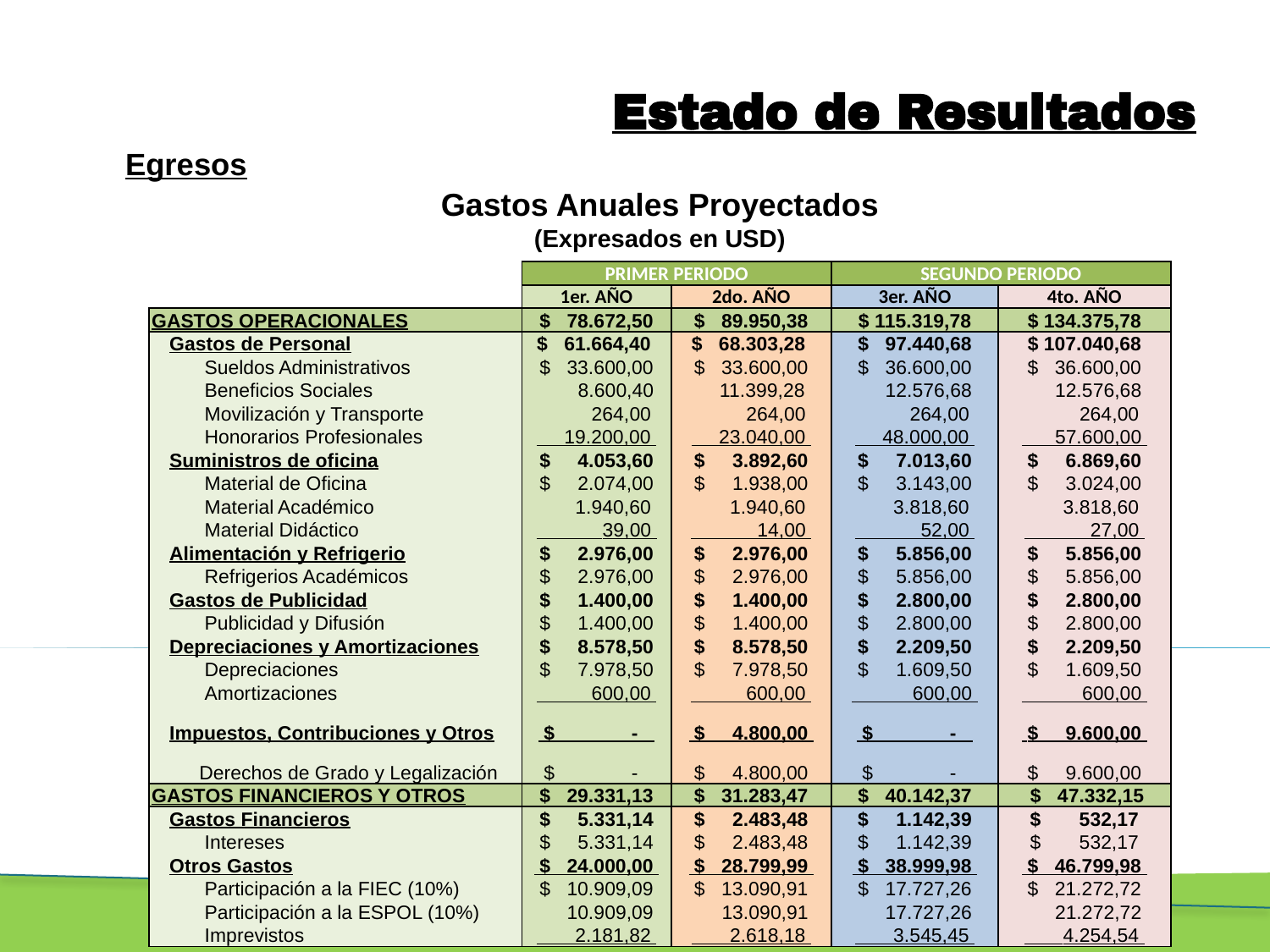

# Estado de Resultados
Egresos
Gastos Anuales Proyectados
(Expresados en USD)
|  | PRIMER PERIODO |  | SEGUNDO PERIODO |  |
| --- | --- | --- | --- | --- |
|  | 1er. AÑO | 2do. AÑO | 3er. AÑO | 4to. AÑO |
| GASTOS OPERACIONALES | $ 78.672,50 | $ 89.950,38 | $ 115.319,78 | $ 134.375,78 |
| Gastos de Personal | $ 61.664,40 | $ 68.303,28 | $ 97.440,68 | $ 107.040,68 |
| Sueldos Administrativos | $ 33.600,00 | $ 33.600,00 | $ 36.600,00 | $ 36.600,00 |
| Beneficios Sociales | 8.600,40 | 11.399,28 | 12.576,68 | 12.576,68 |
| Movilización y Transporte | 264,00 | 264,00 | 264,00 | 264,00 |
| Honorarios Profesionales | 19.200,00 | 23.040,00 | 48.000,00 | 57.600,00 |
| Suministros de oficina | $ 4.053,60 | $ 3.892,60 | $ 7.013,60 | $ 6.869,60 |
| Material de Oficina | $ 2.074,00 | $ 1.938,00 | $ 3.143,00 | $ 3.024,00 |
| Material Académico | 1.940,60 | 1.940,60 | 3.818,60 | 3.818,60 |
| Material Didáctico | 39,00 | 14,00 | 52,00 | 27,00 |
| Alimentación y Refrigerio | $ 2.976,00 | $ 2.976,00 | $ 5.856,00 | $ 5.856,00 |
| Refrigerios Académicos | $ 2.976,00 | $ 2.976,00 | $ 5.856,00 | $ 5.856,00 |
| Gastos de Publicidad | $ 1.400,00 | $ 1.400,00 | $ 2.800,00 | $ 2.800,00 |
| Publicidad y Difusión | $ 1.400,00 | $ 1.400,00 | $ 2.800,00 | $ 2.800,00 |
| Depreciaciones y Amortizaciones | $ 8.578,50 | $ 8.578,50 | $ 2.209,50 | $ 2.209,50 |
| Depreciaciones | $ 7.978,50 | $ 7.978,50 | $ 1.609,50 | $ 1.609,50 |
| Amortizaciones | 600,00 | 600,00 | 600,00 | 600,00 |
| Impuestos, Contribuciones y Otros | $ - | $ 4.800,00 | $ - | $ 9.600,00 |
| Derechos de Grado y Legalización | $ - | $ 4.800,00 | $ - | $ 9.600,00 |
| GASTOS FINANCIEROS Y OTROS | $ 29.331,13 | $ 31.283,47 | $ 40.142,37 | $ 47.332,15 |
| Gastos Financieros | $ 5.331,14 | $ 2.483,48 | $ 1.142,39 | $ 532,17 |
| Intereses | $ 5.331,14 | $ 2.483,48 | $ 1.142,39 | $ 532,17 |
| Otros Gastos | $ 24.000,00 | $ 28.799,99 | $ 38.999,98 | $ 46.799,98 |
| Participación a la FIEC (10%) | $ 10.909,09 | $ 13.090,91 | $ 17.727,26 | $ 21.272,72 |
| Participación a la ESPOL (10%) | 10.909,09 | 13.090,91 | 17.727,26 | 21.272,72 |
| Imprevistos | 2.181,82 | 2.618,18 | 3.545,45 | 4.254,54 |